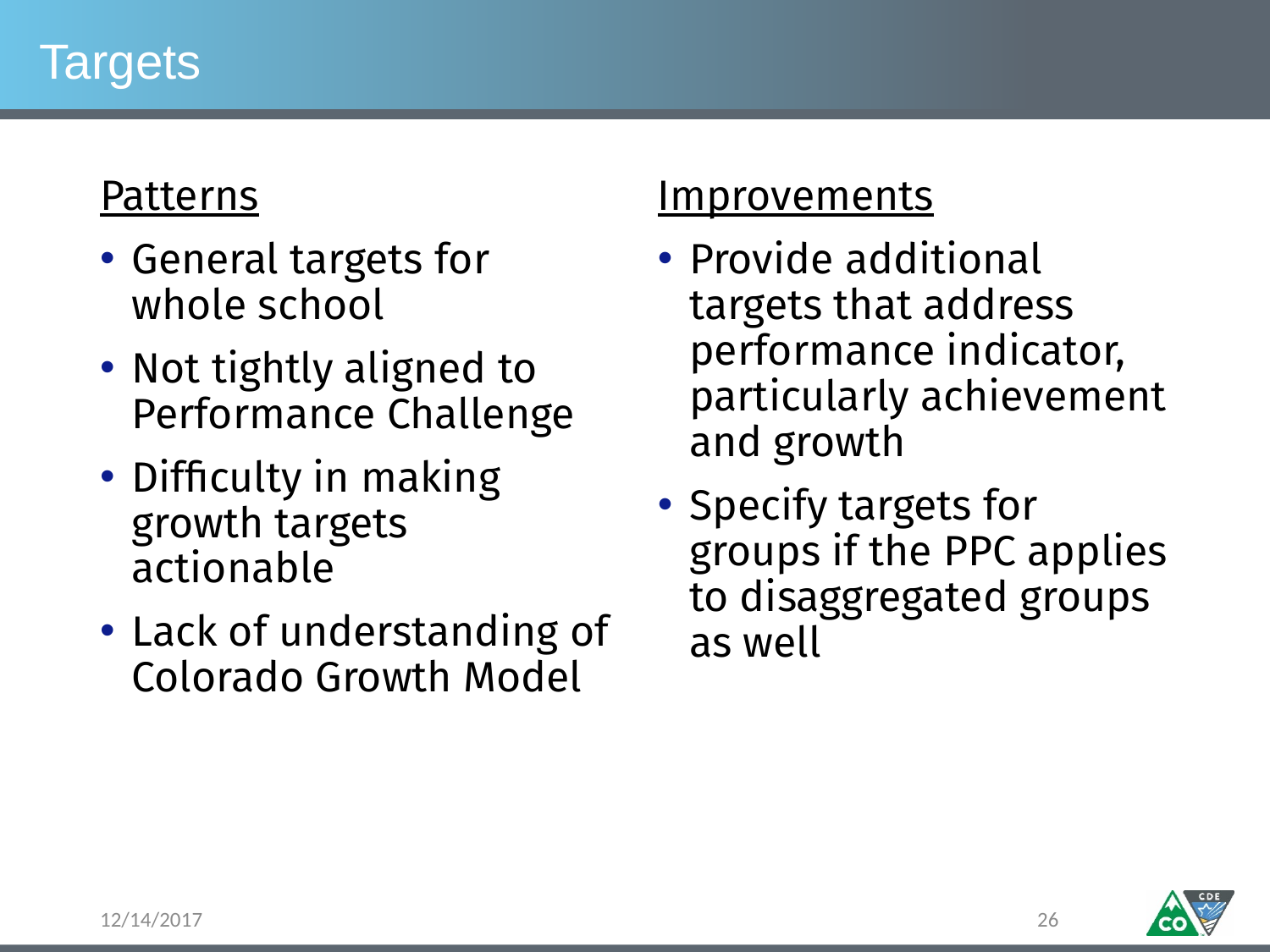

# Targets
Patterns
General targets for whole school
Not tightly aligned to Performance Challenge
Difficulty in making growth targets actionable
Lack of understanding of Colorado Growth Model
Improvements
Provide additional targets that address performance indicator, particularly achievement and growth
Specify targets for groups if the PPC applies to disaggregated groups as well